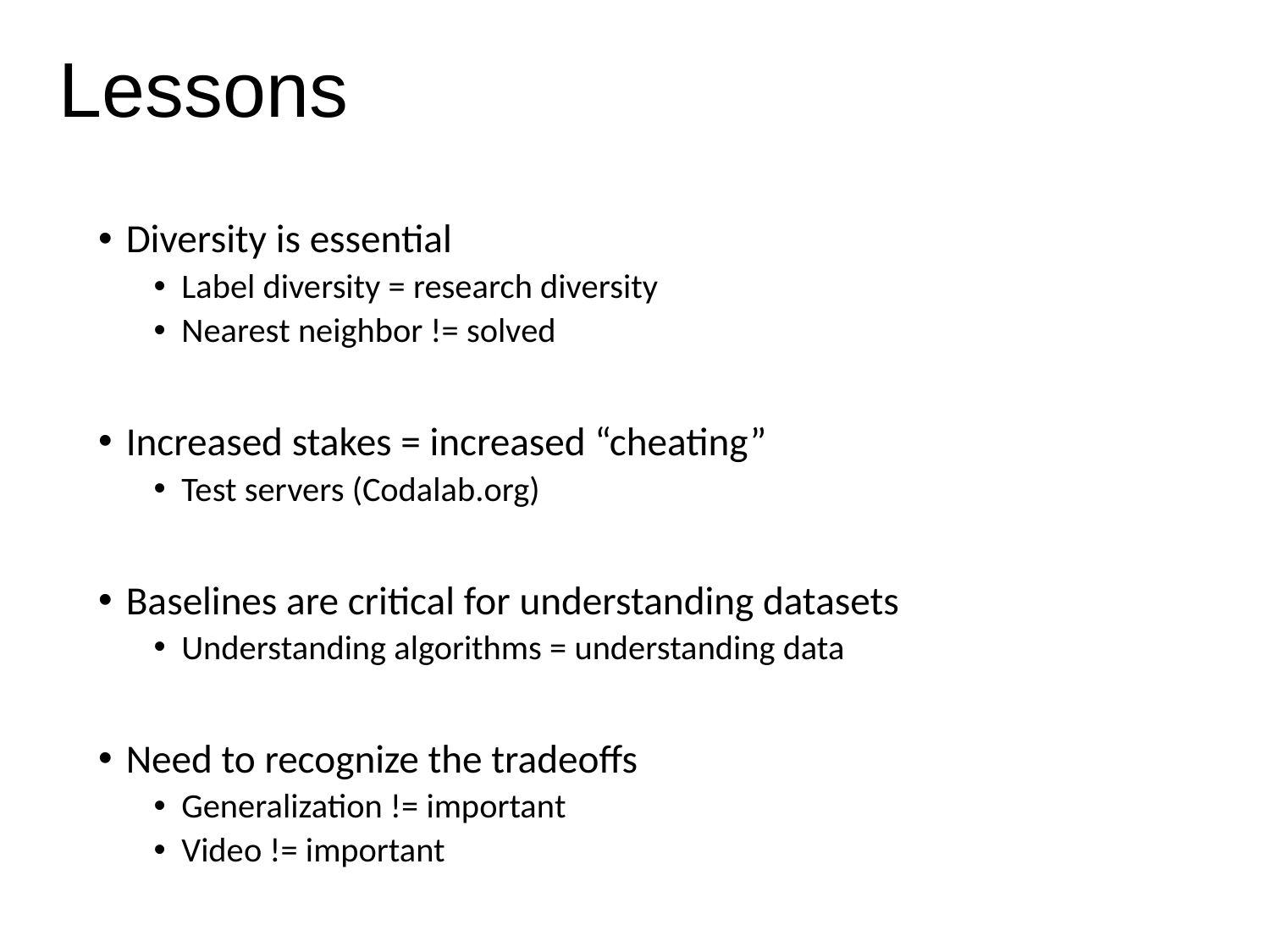

# Lessons
Diversity is essential
Label diversity = research diversity
Nearest neighbor != solved

Increased stakes = increased “cheating”
Test servers (Codalab.org)

Baselines are critical for understanding datasets
Understanding algorithms = understanding data

Need to recognize the tradeoffs
Generalization != important
Video != important